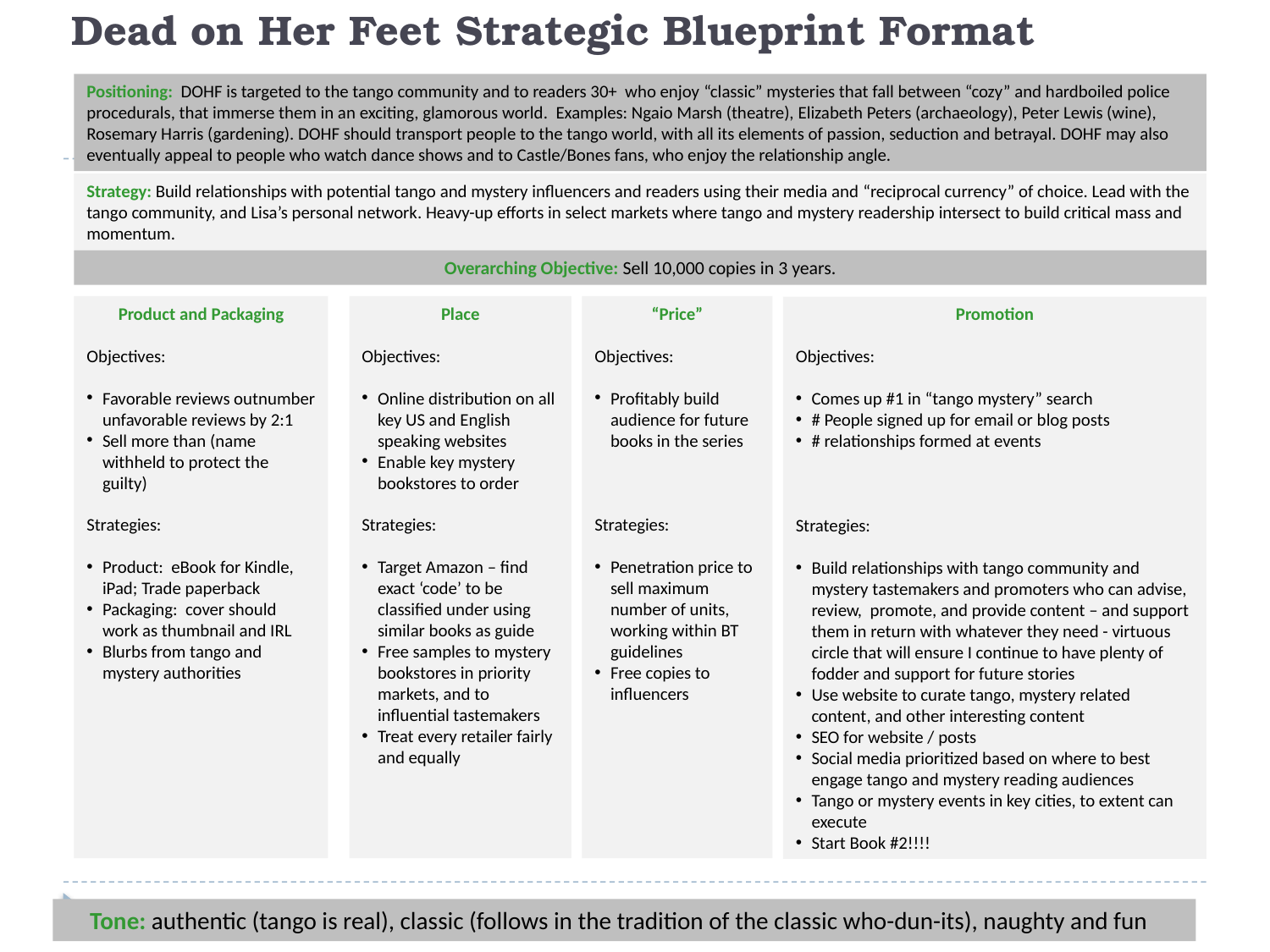

# Dead on Her Feet Strategic Blueprint Format
Positioning:  DOHF is targeted to the tango community and to readers 30+  who enjoy “classic” mysteries that fall between “cozy” and hardboiled police procedurals, that immerse them in an exciting, glamorous world.  Examples: Ngaio Marsh (theatre), Elizabeth Peters (archaeology), Peter Lewis (wine), Rosemary Harris (gardening). DOHF should transport people to the tango world, with all its elements of passion, seduction and betrayal. DOHF may also eventually appeal to people who watch dance shows and to Castle/Bones fans, who enjoy the relationship angle.
Strategy: Build relationships with potential tango and mystery influencers and readers using their media and “reciprocal currency” of choice. Lead with the tango community, and Lisa’s personal network. Heavy-up efforts in select markets where tango and mystery readership intersect to build critical mass and momentum.
Overarching Objective: Sell 10,000 copies in 3 years.
Product and Packaging

Objectives:

Favorable reviews outnumber unfavorable reviews by 2:1
Sell more than (name withheld to protect the guilty)

Strategies:

Product:  eBook for Kindle, iPad; Trade paperback
Packaging:  cover should work as thumbnail and IRL
Blurbs from tango and mystery authorities

Place

Objectives:

Online distribution on all key US and English speaking websites
Enable key mystery bookstores to order

Strategies:

Target Amazon – find exact ‘code’ to be classified under using similar books as guide
Free samples to mystery bookstores in priority markets, and to influential tastemakers
Treat every retailer fairly and equally

“Price”

Objectives:

Profitably build audience for future books in the series

Strategies:

Penetration price to sell maximum number of units, working within BT guidelines
Free copies to influencers

Promotion

Objectives:

Comes up #1 in “tango mystery” search
# People signed up for email or blog posts
# relationships formed at events

Strategies:

Build relationships with tango community and mystery tastemakers and promoters who can advise, review,  promote, and provide content – and support them in return with whatever they need - virtuous circle that will ensure I continue to have plenty of fodder and support for future stories
Use website to curate tango, mystery related content, and other interesting content
SEO for website / posts
Social media prioritized based on where to best engage tango and mystery reading audiences
Tango or mystery events in key cities, to extent can execute
Start Book #2!!!!
Tone: authentic (tango is real), classic (follows in the tradition of the classic who-dun-its), naughty and fun